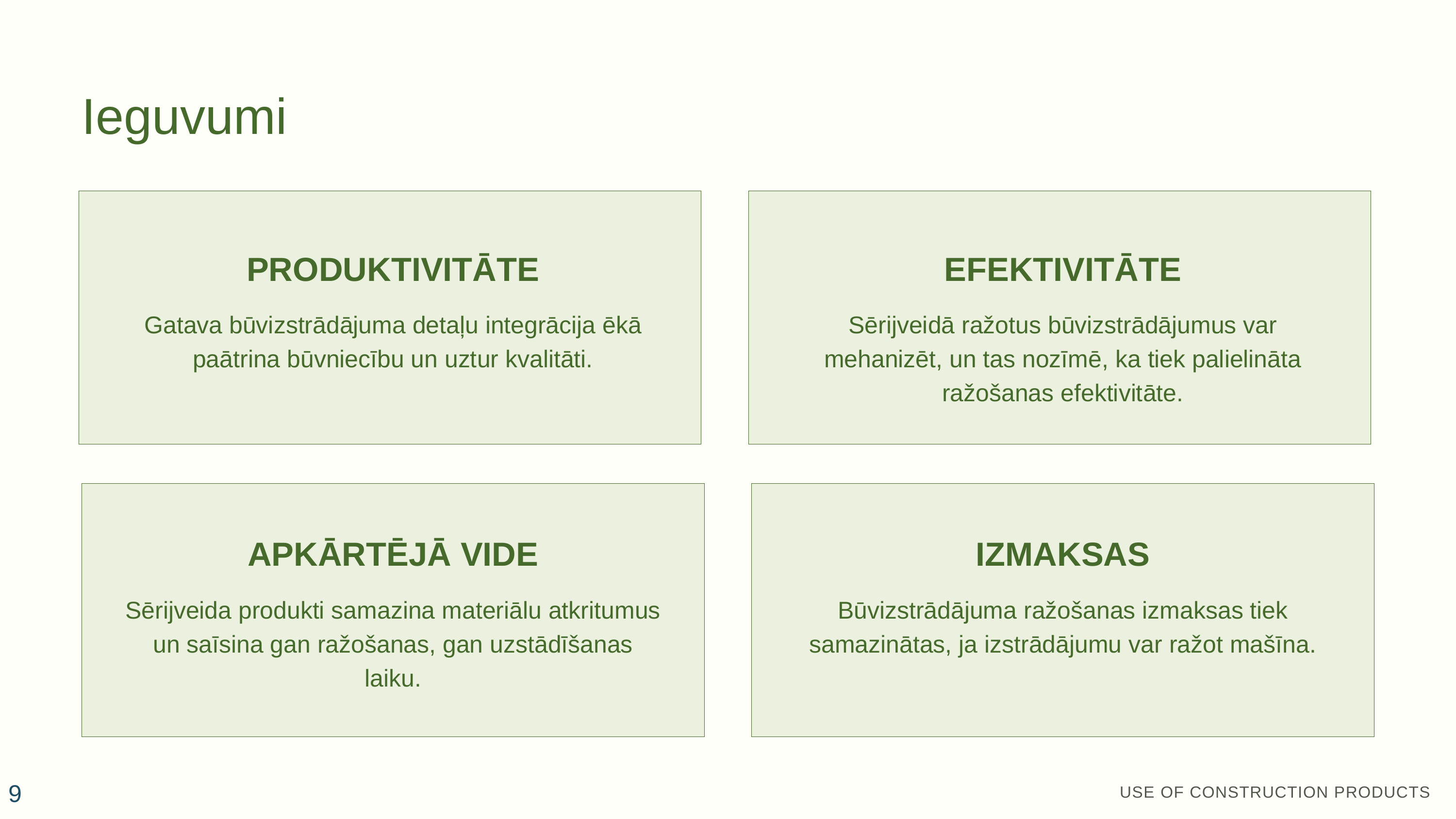

Ieguvumi

PRODUKTIVITĀTE
Gatava būvizstrādājuma detaļu integrācija ēkā paātrina būvniecību un uztur kvalitāti.
EFEKTIVITĀTE
Sērijveidā ražotus būvizstrādājumus var mehanizēt, un tas nozīmē, ka tiek palielināta ražošanas efektivitāte.

APKĀRTĒJĀ VIDE
Sērijveida produkti samazina materiālu atkritumus un saīsina gan ražošanas, gan uzstādīšanas laiku.
IZMAKSAS
Būvizstrādājuma ražošanas izmaksas tiek samazinātas, ja izstrādājumu var ražot mašīna.
9